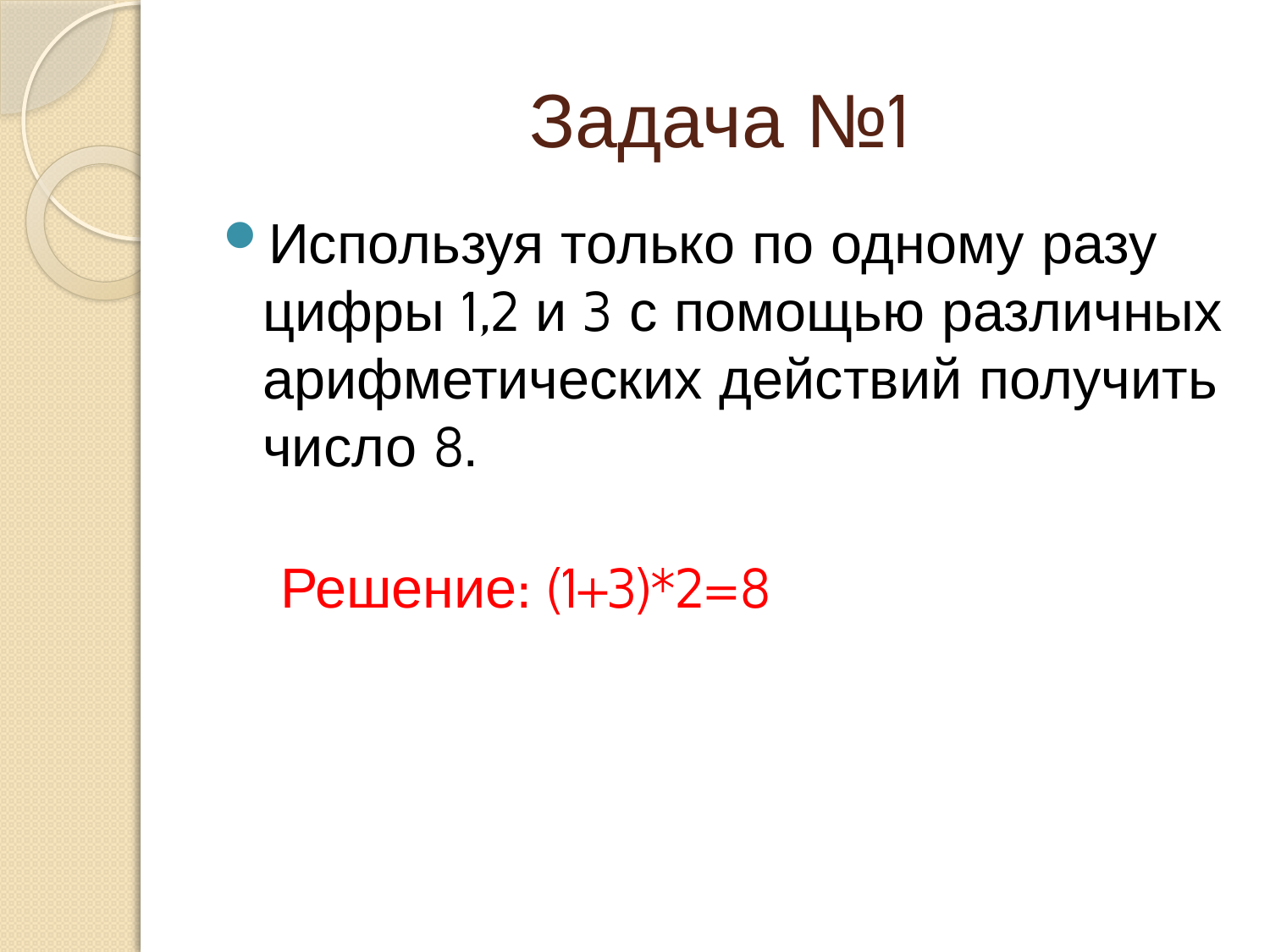

# Задача №1
Используя только по одному разу цифры 1,2 и 3 с помощью различных арифметических действий получить число 8.

Решение: (1+3)*2=8